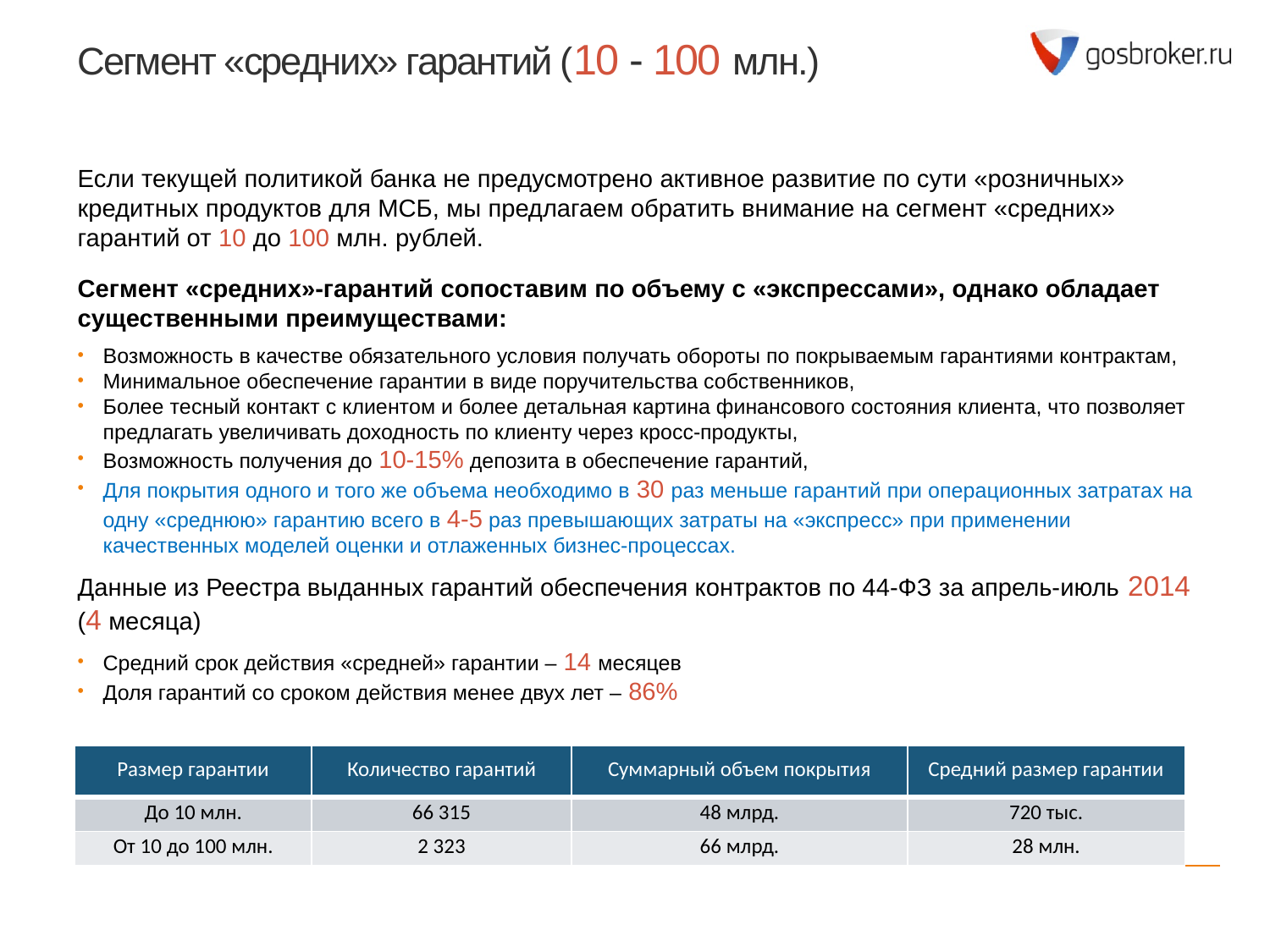

# Сегмент «средних» гарантий (10 - 100 млн.)
Если текущей политикой банка не предусмотрено активное развитие по сути «розничных» кредитных продуктов для МСБ, мы предлагаем обратить внимание на сегмент «средних» гарантий от 10 до 100 млн. рублей.
Сегмент «средних»-гарантий сопоставим по объему с «экспрессами», однако обладает существенными преимуществами:
Возможность в качестве обязательного условия получать обороты по покрываемым гарантиями контрактам,
Минимальное обеспечение гарантии в виде поручительства собственников,
Более тесный контакт с клиентом и более детальная картина финансового состояния клиента, что позволяет предлагать увеличивать доходность по клиенту через кросс-продукты,
Возможность получения до 10-15% депозита в обеспечение гарантий,
Для покрытия одного и того же объема необходимо в 30 раз меньше гарантий при операционных затратах на одну «среднюю» гарантию всего в 4-5 раз превышающих затраты на «экспресс» при применении качественных моделей оценки и отлаженных бизнес-процессах.
Данные из Реестра выданных гарантий обеспечения контрактов по 44-ФЗ за апрель-июль 2014 (4 месяца)
Средний срок действия «средней» гарантии – 14 месяцев
Доля гарантий со сроком действия менее двух лет – 86%
| Размер гарантии | Количество гарантий | Суммарный объем покрытия | Средний размер гарантии |
| --- | --- | --- | --- |
| До 10 млн. | 66 315 | 48 млрд. | 720 тыс. |
| От 10 до 100 млн. | 2 323 | 66 млрд. | 28 млн. |